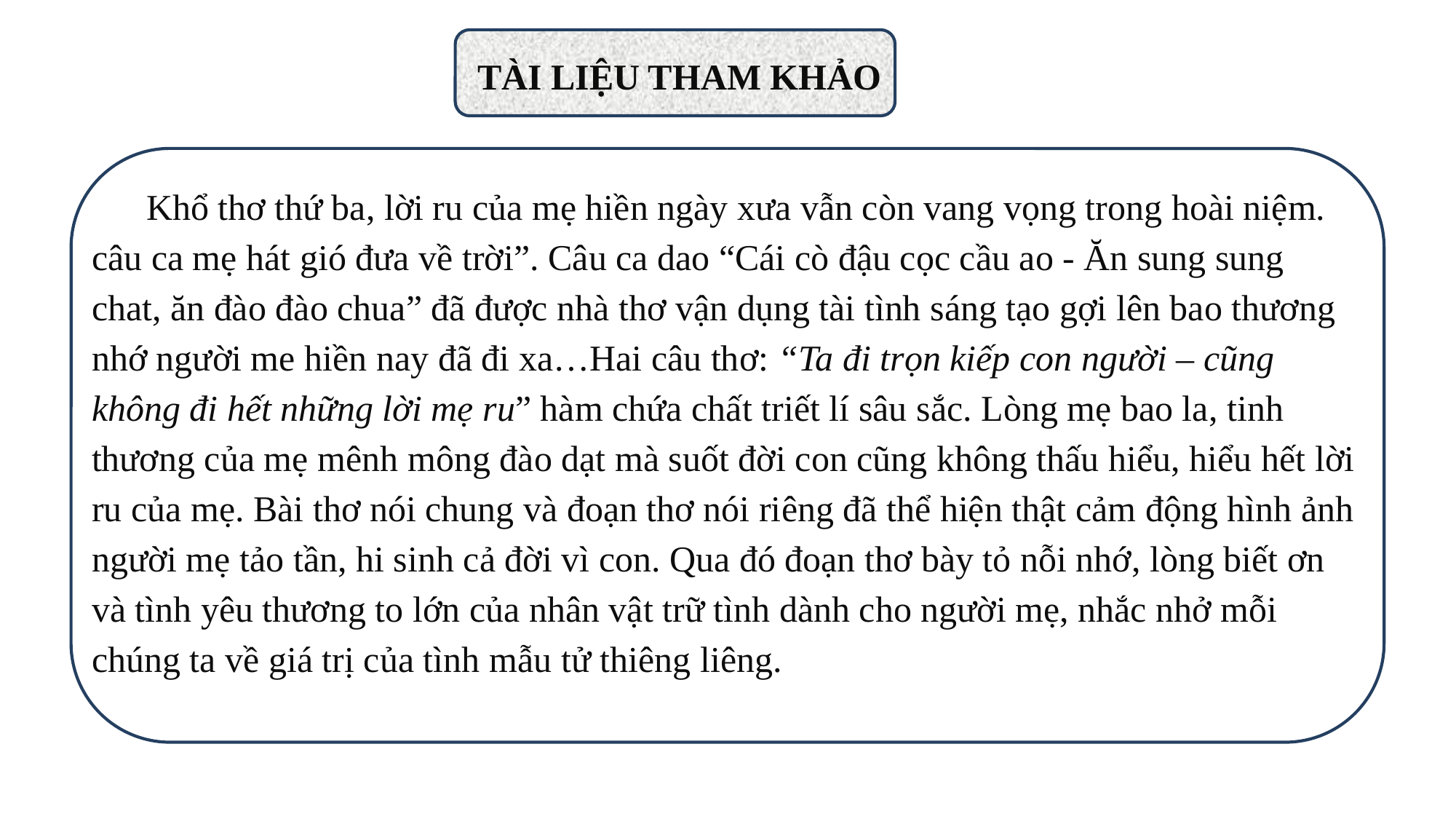

TÀI LIỆU THAM KHẢO

Khổ thơ thứ ba, lời ru của mẹ hiền ngày xưa vẫn còn vang vọng trong hoài niệm. câu ca mẹ hát gió đưa về trời”. Câu ca dao “Cái cò đậu cọc cầu ao - Ăn sung sung chat, ăn đào đào chua” đã được nhà thơ vận dụng tài tình sáng tạo gợi lên bao thương nhớ người me hiền nay đã đi xa…Hai câu thơ: “Ta đi trọn kiếp con người – cũng không đi hết những lời mẹ ru” hàm chứa chất triết lí sâu sắc. Lòng mẹ bao la, tinh thương của mẹ mênh mông đào dạt mà suốt đời con cũng không thấu hiểu, hiểu hết lời ru của mẹ. Bài thơ nói chung và đoạn thơ nói riêng đã thể hiện thật cảm động hình ảnh người mẹ tảo tần, hi sinh cả đời vì con. Qua đó đoạn thơ bày tỏ nỗi nhớ, lòng biết ơn và tình yêu thương to lớn của nhân vật trữ tình dành cho người mẹ, nhắc nhở mỗi chúng ta về giá trị của tình mẫu tử thiêng liêng.